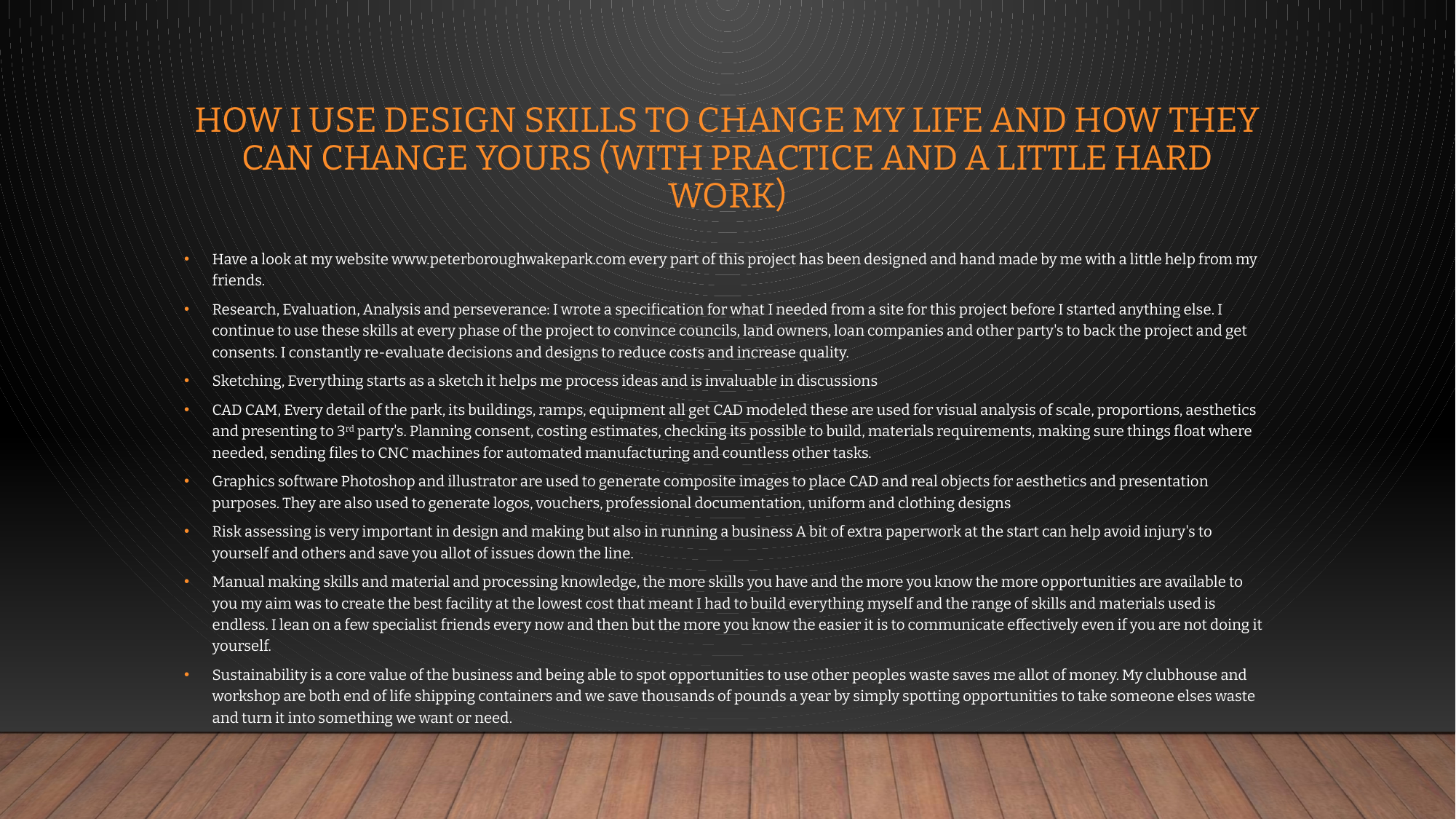

# How I use design skills to change my life and how they can change yours (with practice and a little hard work)
Have a look at my website www.peterboroughwakepark.com every part of this project has been designed and hand made by me with a little help from my friends.
Research, Evaluation, Analysis and perseverance: I wrote a specification for what I needed from a site for this project before I started anything else. I continue to use these skills at every phase of the project to convince councils, land owners, loan companies and other party's to back the project and get consents. I constantly re-evaluate decisions and designs to reduce costs and increase quality.
Sketching, Everything starts as a sketch it helps me process ideas and is invaluable in discussions
CAD CAM, Every detail of the park, its buildings, ramps, equipment all get CAD modeled these are used for visual analysis of scale, proportions, aesthetics and presenting to 3rd party's. Planning consent, costing estimates, checking its possible to build, materials requirements, making sure things float where needed, sending files to CNC machines for automated manufacturing and countless other tasks.
Graphics software Photoshop and illustrator are used to generate composite images to place CAD and real objects for aesthetics and presentation purposes. They are also used to generate logos, vouchers, professional documentation, uniform and clothing designs
Risk assessing is very important in design and making but also in running a business A bit of extra paperwork at the start can help avoid injury's to yourself and others and save you allot of issues down the line.
Manual making skills and material and processing knowledge, the more skills you have and the more you know the more opportunities are available to you my aim was to create the best facility at the lowest cost that meant I had to build everything myself and the range of skills and materials used is endless. I lean on a few specialist friends every now and then but the more you know the easier it is to communicate effectively even if you are not doing it yourself.
Sustainability is a core value of the business and being able to spot opportunities to use other peoples waste saves me allot of money. My clubhouse and workshop are both end of life shipping containers and we save thousands of pounds a year by simply spotting opportunities to take someone elses waste and turn it into something we want or need.